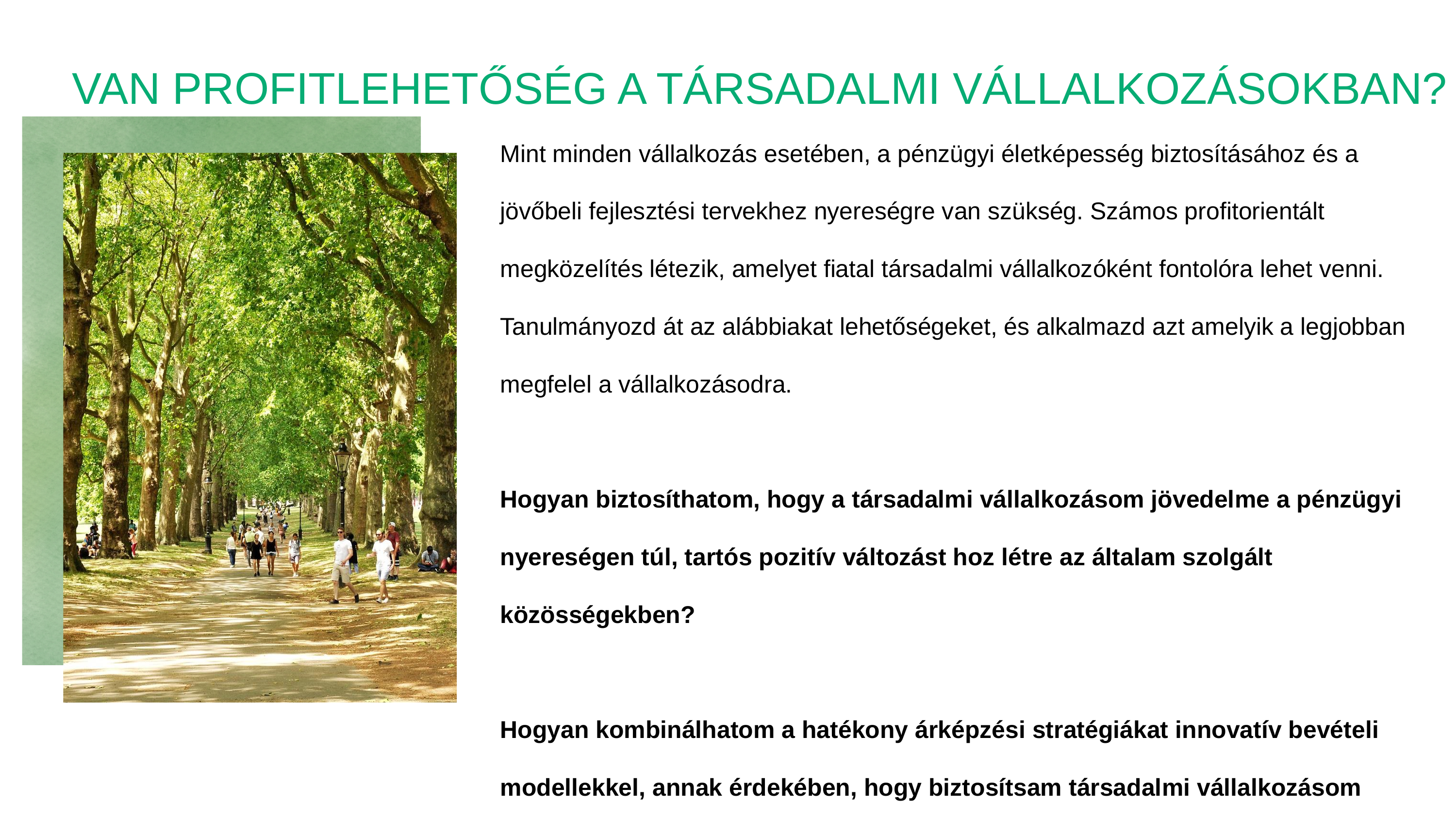

VAN PROFITLEHETŐSÉG A TÁRSADALMI VÁLLALKOZÁSOKBAN?
Mint minden vállalkozás esetében, a pénzügyi életképesség biztosításához és a jövőbeli fejlesztési tervekhez nyereségre van szükség. Számos profitorientált megközelítés létezik, amelyet fiatal társadalmi vállalkozóként fontolóra lehet venni. Tanulmányozd át az alábbiakat lehetőségeket, és alkalmazd azt amelyik a legjobban megfelel a vállalkozásodra.

Hogyan biztosíthatom, hogy a társadalmi vállalkozásom jövedelme a pénzügyi nyereségen túl, tartós pozitív változást hoz létre az általam szolgált közösségekben?

Hogyan kombinálhatom a hatékony árképzési stratégiákat innovatív bevételi modellekkel, annak érdekében, hogy biztosítsam társadalmi vállalkozásom hosszú távú sikerét és hatását?